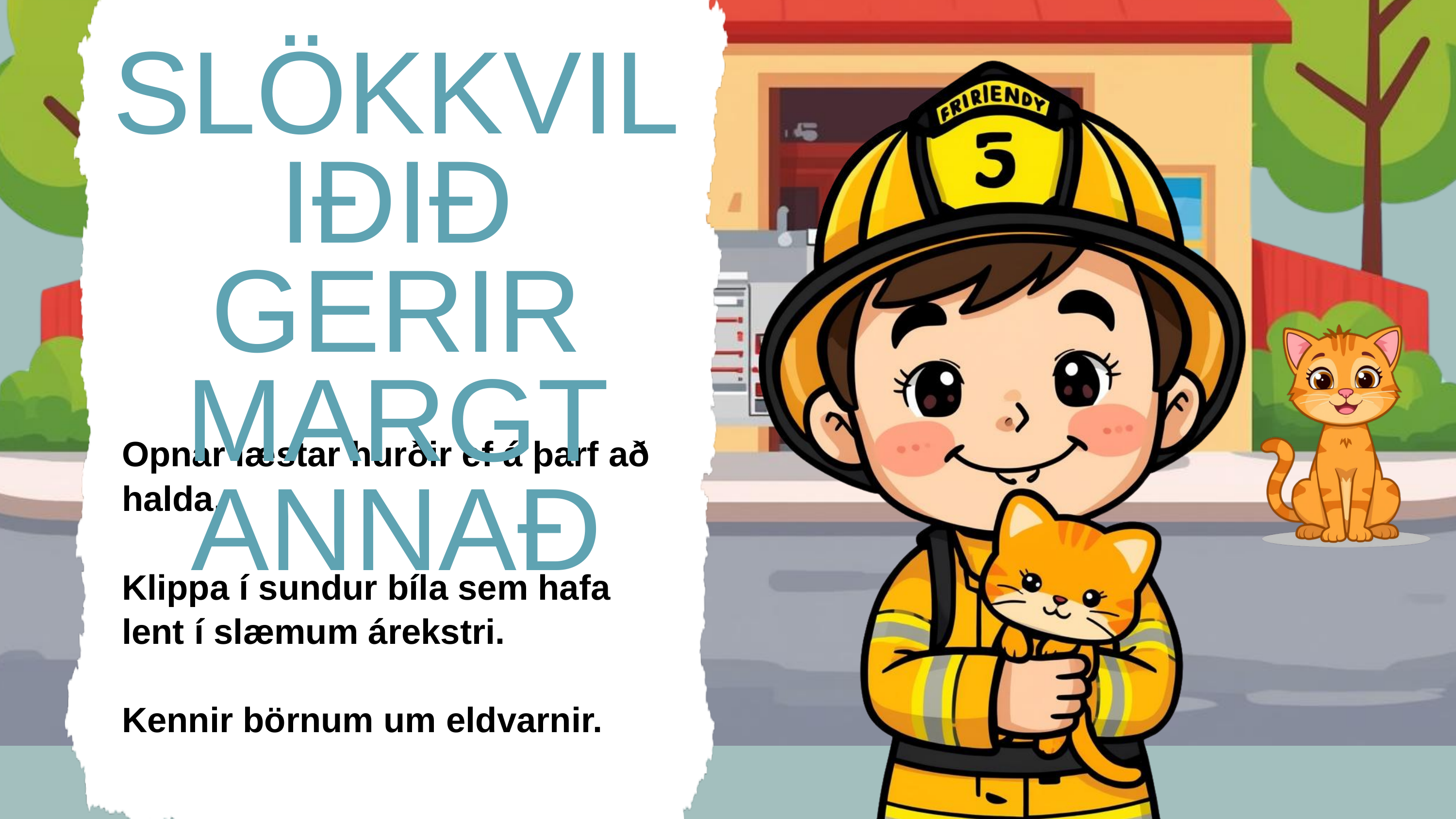

SLÖKKVILIÐIÐ GERIR MARGT ANNAÐ

Opnar læstar hurðir ef á þarf að halda.

Klippa í sundur bíla sem hafa lent í slæmum árekstri.

Kennir börnum um eldvarnir.